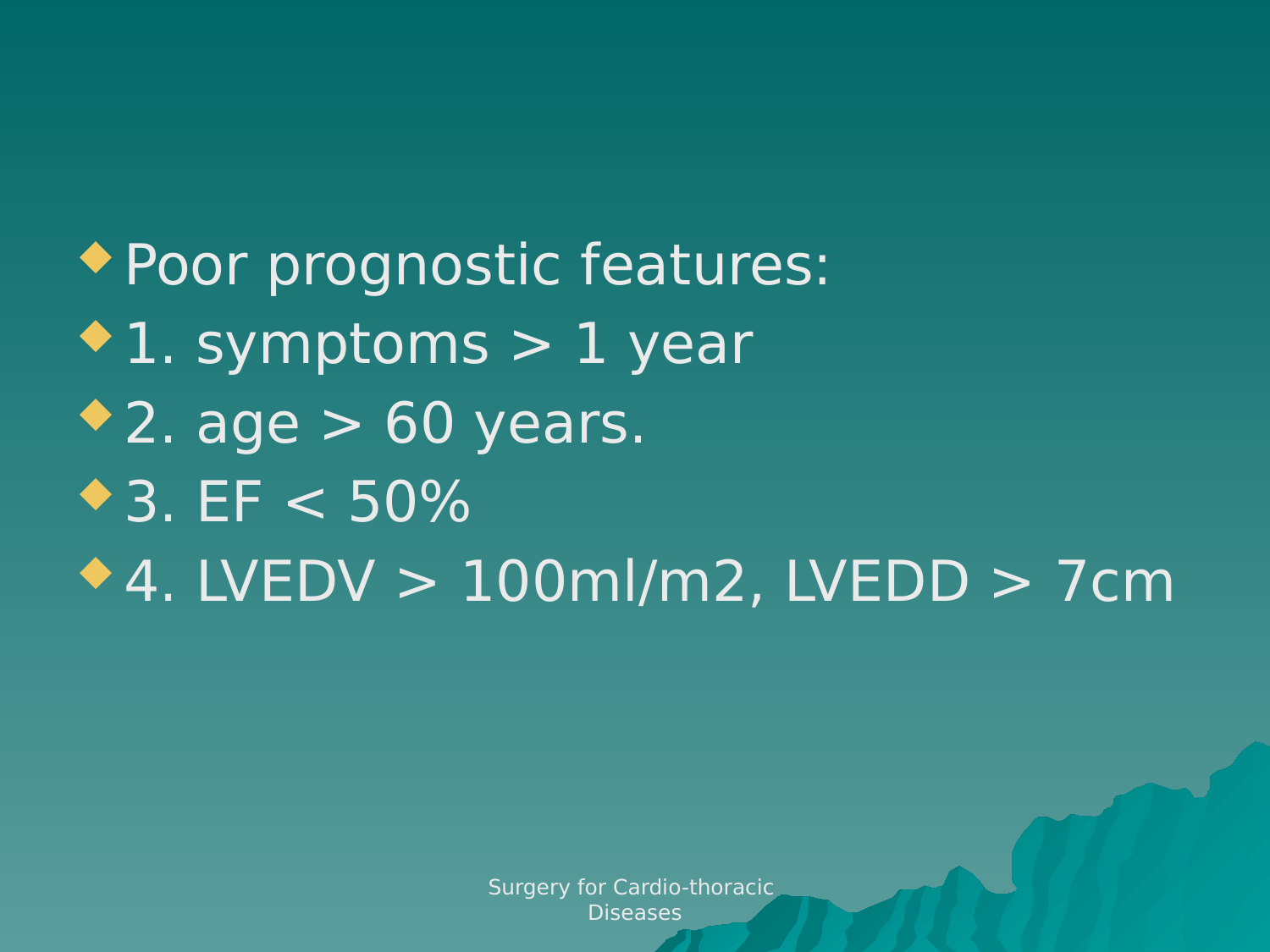

#
Poor prognostic features:
1. symptoms > 1 year
2. age > 60 years.
3. EF < 50%
4. LVEDV > 100ml/m2, LVEDD > 7cm
Surgery for Cardio-thoracic  Diseases